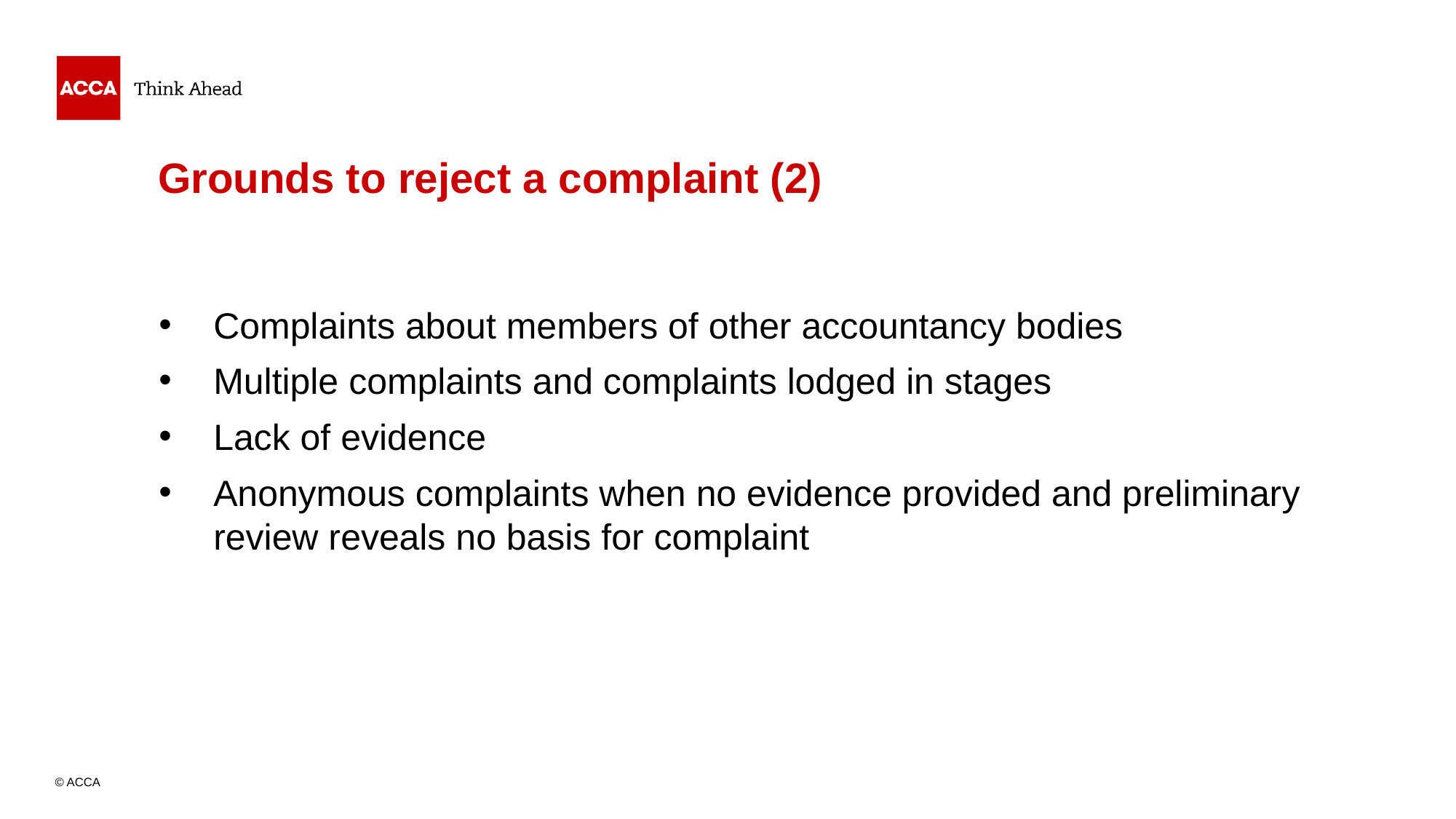

# Grounds to reject a complaint (2)

Complaints about members of other accountancy bodies
Multiple complaints and complaints lodged in stages
Lack of evidence
Anonymous complaints when no evidence provided and preliminary review reveals no basis for complaint